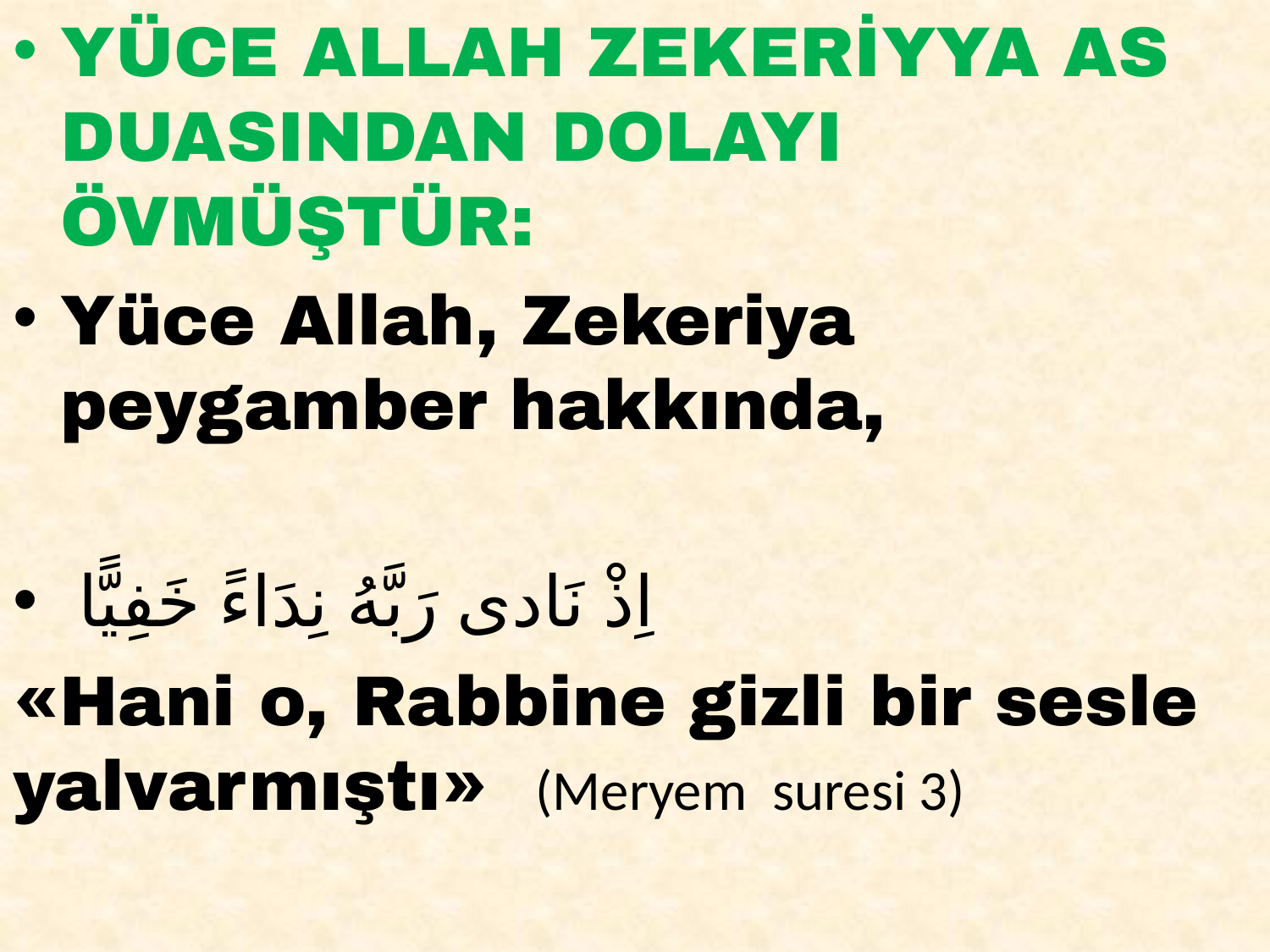

YÜCE ALLAH ZEKERİYYA AS DUASINDAN DOLAYI ÖVMÜŞTÜR:
Yüce Allah, Zekeriya peygamber hakkında,

 اِذْ نَادى رَبَّهُ نِدَاءً خَفِيًّا
«Hani o, Rabbine gizli bir sesle yalvarmıştı»  (Meryem  suresi 3)